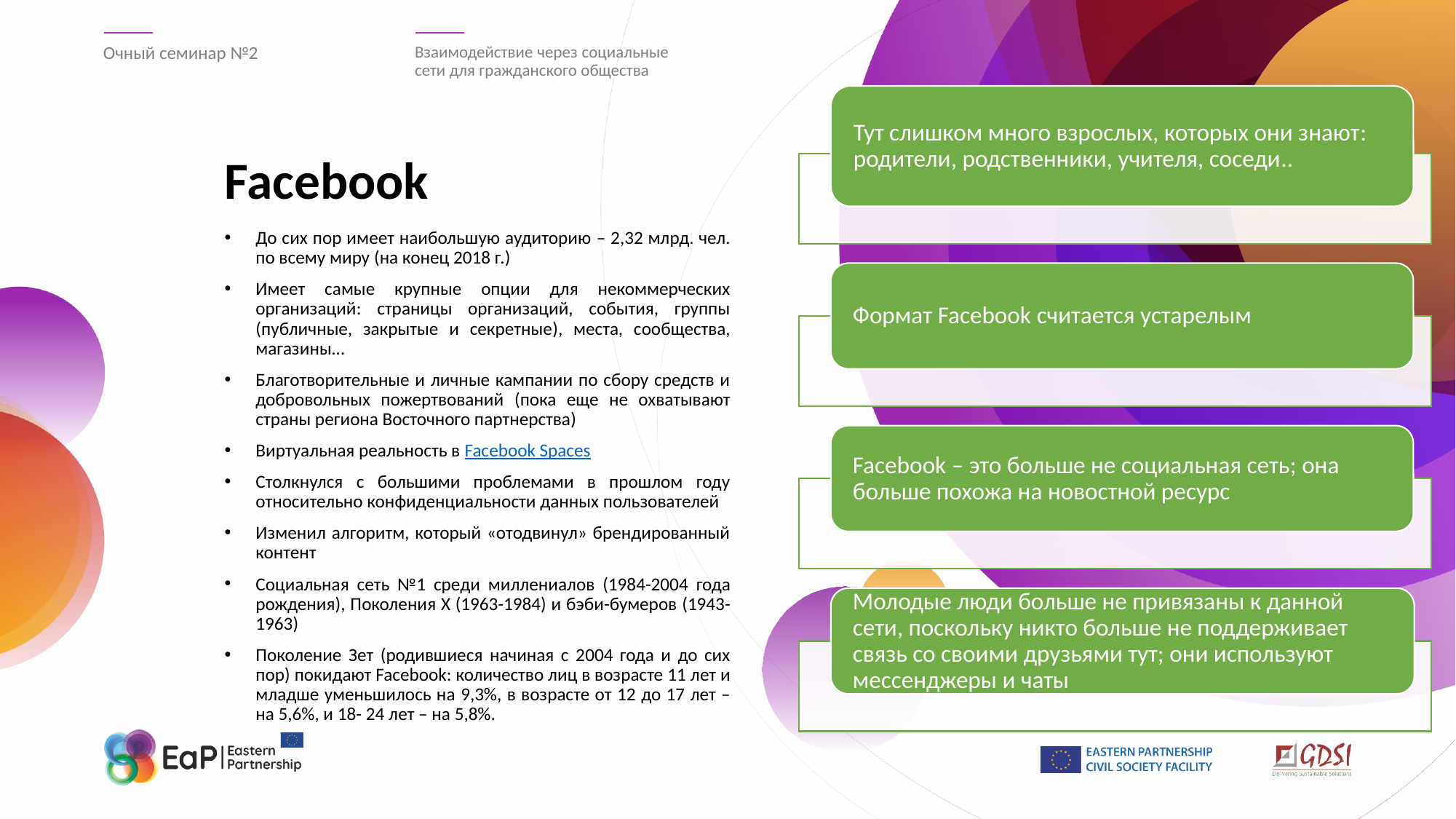

Очный семинар №2
Взаимодействие через социальные сети для гражданского общества
Тут слишком много взрослых, которых они знают:  родители, родственники, учителя, соседи..
Формат Facebook считается устарелым
Facebook – это больше не социальная сеть; она больше похожа на новостной ресурс
Молодые люди больше не привязаны к данной сети, поскольку никто больше не поддерживает связь со своими друзьями тут; они используют мессенджеры и чаты
# Facebook
До сих пор имеет наибольшую аудиторию – 2,32 млрд. чел. по всему миру (на конец 2018 г.)
Имеет самые крупные опции для некоммерческих организаций: страницы организаций, события, группы (публичные, закрытые и секретные), места, сообщества, магазины…
Благотворительные и личные кампании по сбору средств и добровольных пожертвований (пока еще не охватывают страны региона Восточного партнерства)
Виртуальная реальность в Facebook Spaces
Столкнулся с большими проблемами в прошлом году относительно конфиденциальности данных пользователей
Изменил алгоритм, который «отодвинул» брендированный контент
Социальная сеть №1 среди миллениалов (1984-2004 года рождения), Поколения X (1963-1984) и бэби-бумеров (1943-1963)
Поколение Зет (родившиеся начиная с 2004 года и до сих пор) покидают Facebook: количество лиц в возрасте 11 лет и младше уменьшилось на 9,3%, в возрасте от 12 до 17 лет – на 5,6%, и 18- 24 лет – на 5,8%.